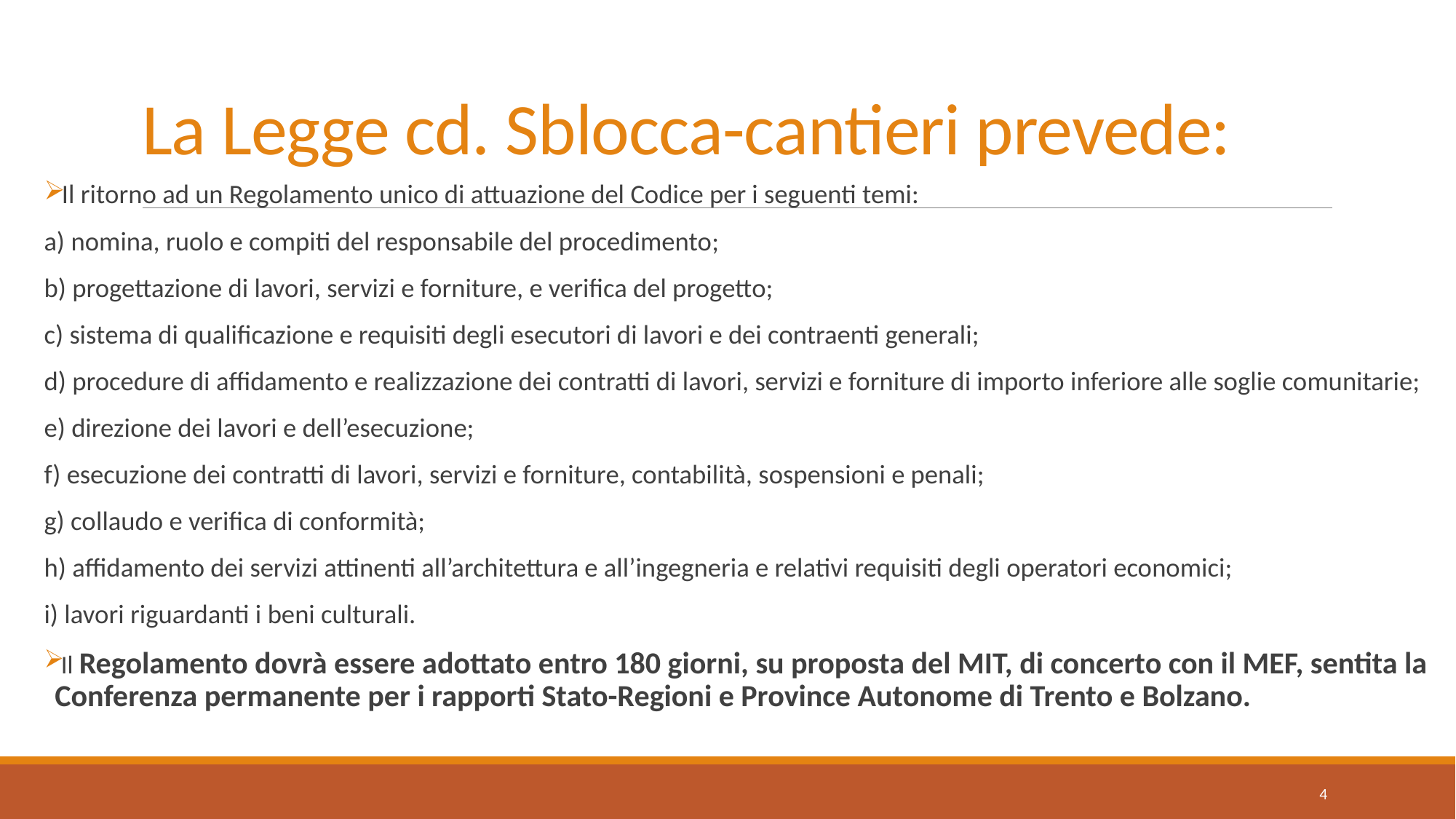

# La Legge cd. Sblocca-cantieri prevede:
Il ritorno ad un Regolamento unico di attuazione del Codice per i seguenti temi:
a) nomina, ruolo e compiti del responsabile del procedimento;
b) progettazione di lavori, servizi e forniture, e verifica del progetto;
c) sistema di qualificazione e requisiti degli esecutori di lavori e dei contraenti generali;
d) procedure di affidamento e realizzazione dei contratti di lavori, servizi e forniture di importo inferiore alle soglie comunitarie;
e) direzione dei lavori e dell’esecuzione;
f) esecuzione dei contratti di lavori, servizi e forniture, contabilità, sospensioni e penali;
g) collaudo e verifica di conformità;
h) affidamento dei servizi attinenti all’architettura e all’ingegneria e relativi requisiti degli operatori economici;
i) lavori riguardanti i beni culturali.
Il Regolamento dovrà essere adottato entro 180 giorni, su proposta del MIT, di concerto con il MEF, sentita la Conferenza permanente per i rapporti Stato-Regioni e Province Autonome di Trento e Bolzano.

4